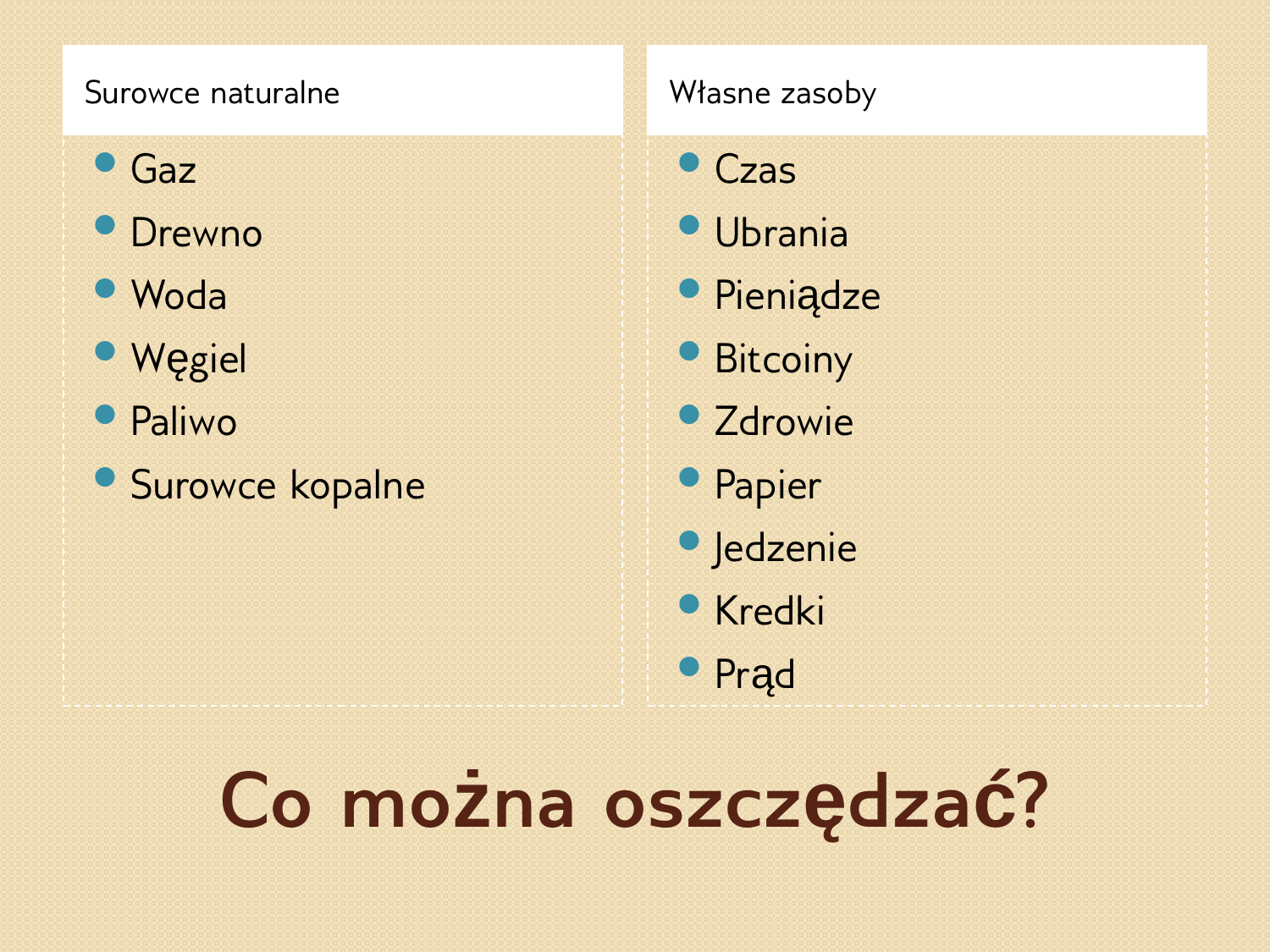

Surowce naturalne
Własne zasoby
Gaz
Drewno
Woda
Węgiel
Paliwo
Surowce kopalne

Czas
Ubrania
Pieniądze
Bitcoiny
Zdrowie
Papier
Jedzenie
Kredki
Prąd

# Co można oszczędzać?